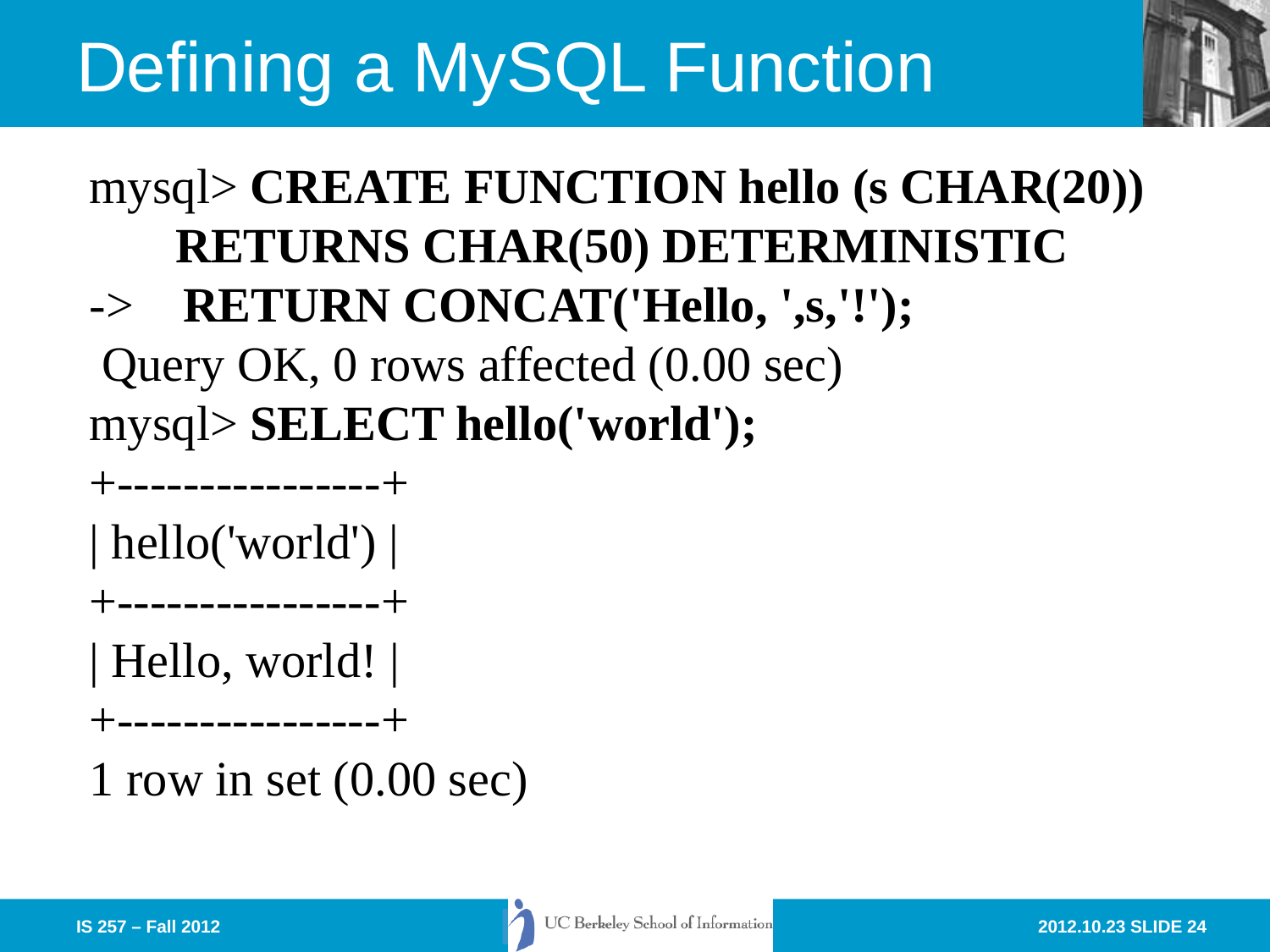

# Defining a MySQL Function
mysql> CREATE FUNCTION hello (s CHAR(20))
       RETURNS CHAR(50) DETERMINISTIC
->    RETURN CONCAT('Hello, ',s,'!');
 Query OK, 0 rows affected (0.00 sec)
mysql> SELECT hello('world');
+----------------+
| hello('world') |
+----------------+
| Hello, world! |
+----------------+
1 row in set (0.00 sec)

IS 257 – Fall 2012